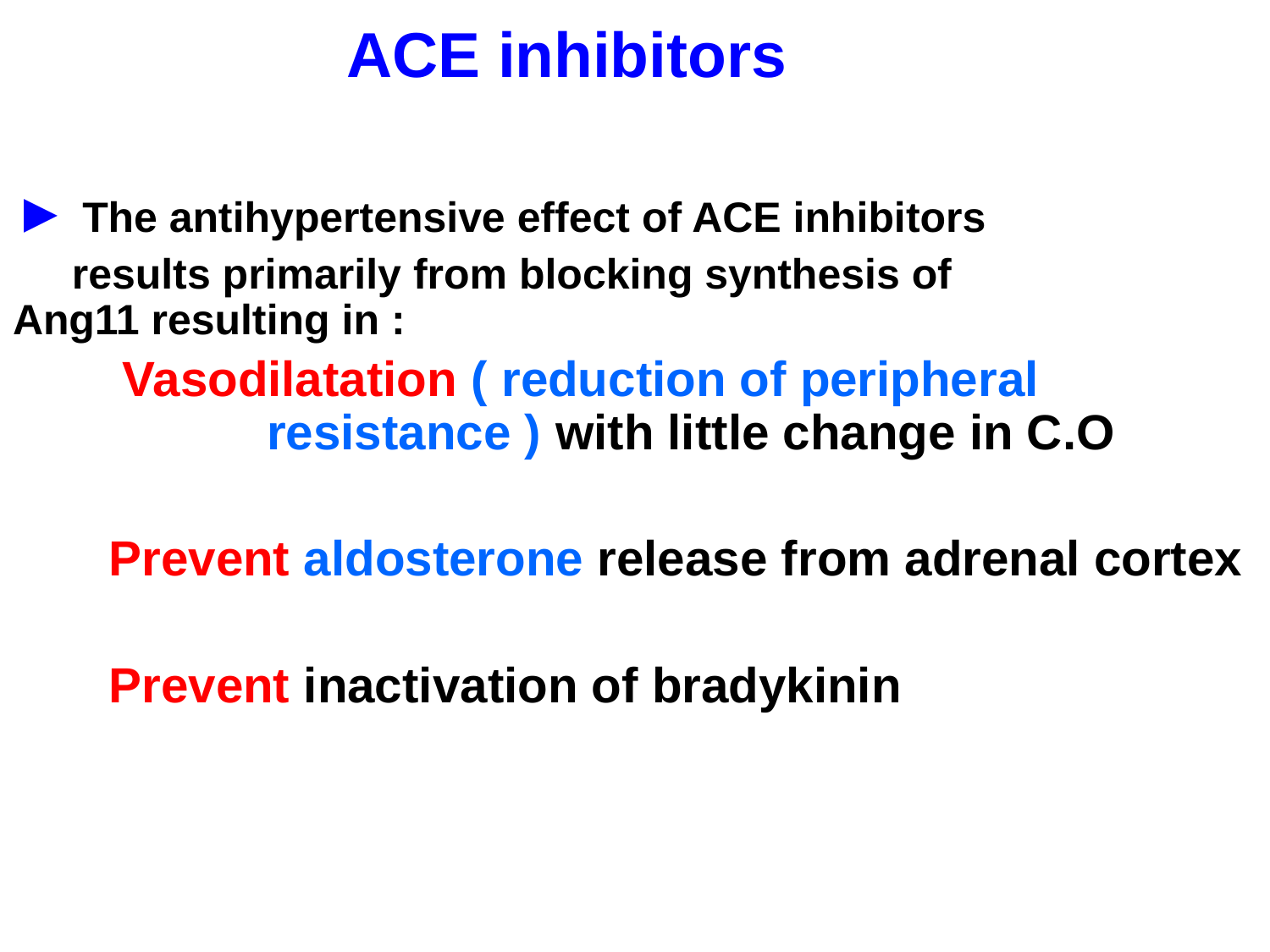

ACE inhibitors

► The antihypertensive effect of ACE inhibitors
     results primarily from blocking synthesis of   		Ang11 resulting in :
        Vasodilatation ( reduction of peripheral 			resistance ) with little change in C.O

       Prevent aldosterone release from adrenal cortex

       Prevent inactivation of bradykinin

#